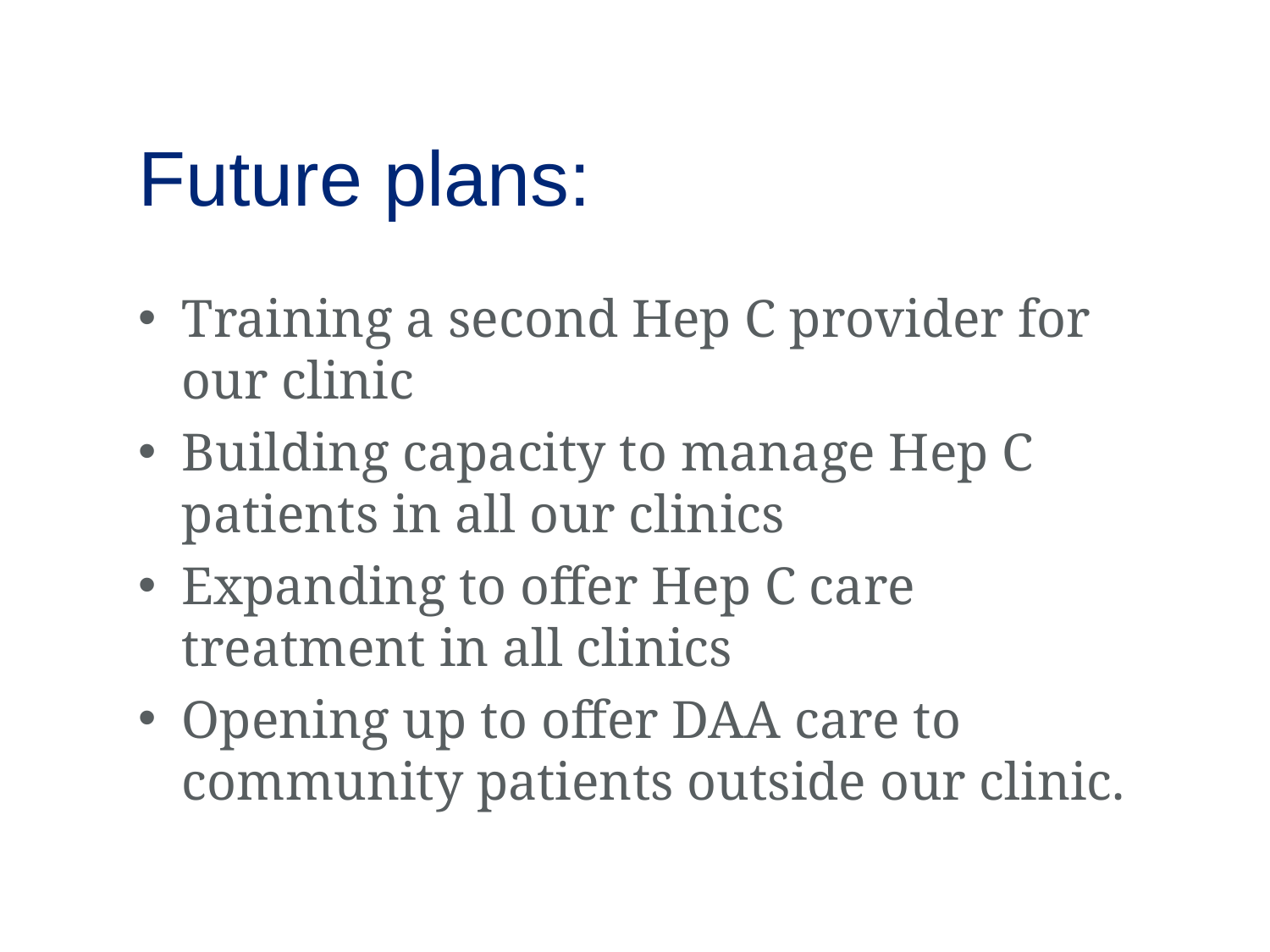

# Future plans:
Training a second Hep C provider for our clinic
Building capacity to manage Hep C patients in all our clinics
Expanding to offer Hep C care treatment in all clinics
Opening up to offer DAA care to community patients outside our clinic.